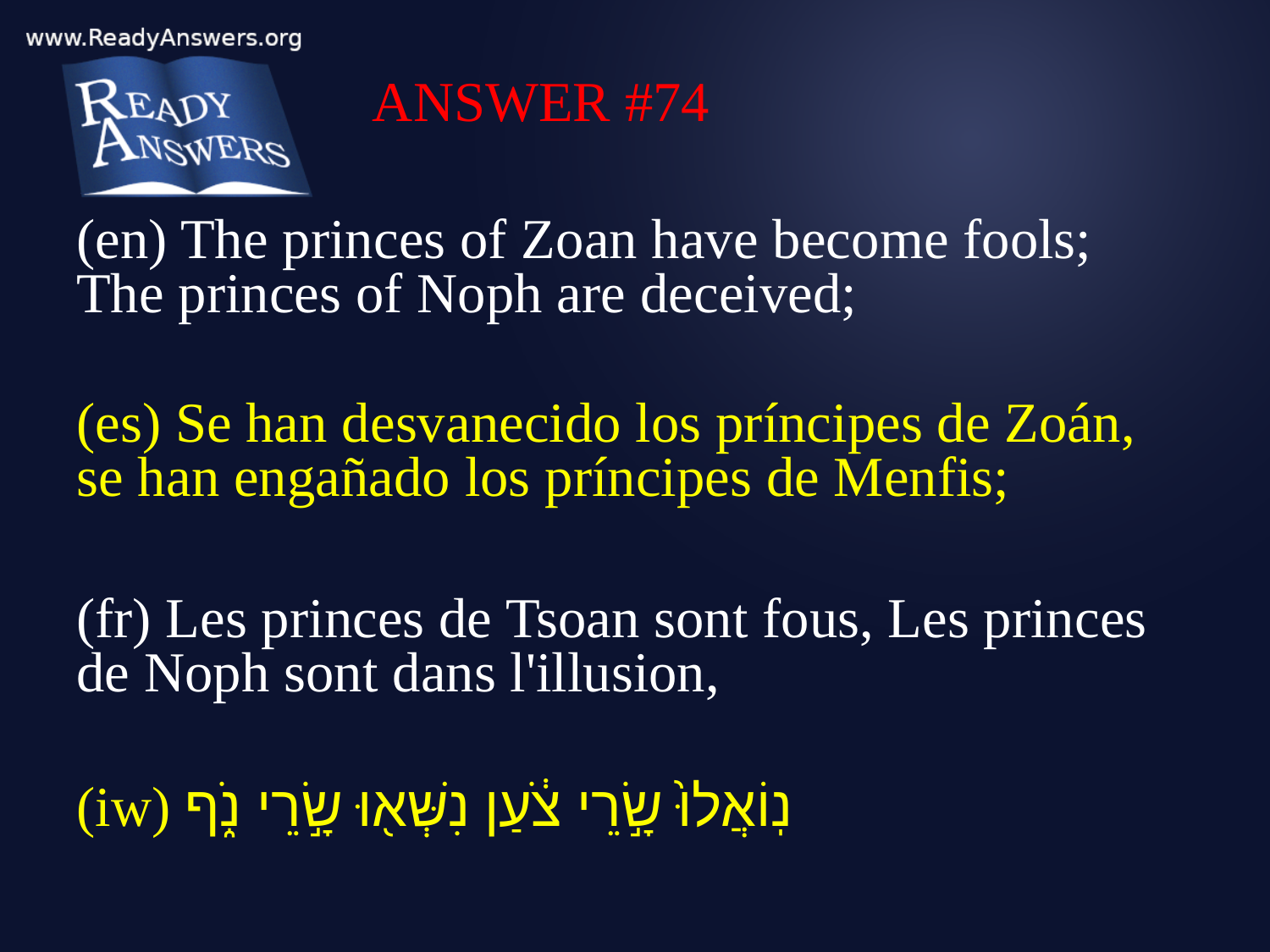

ANSWER #74
(en) The princes of Zoan have become fools; The princes of Noph are deceived;
(es) Se han desvanecido los príncipes de Zoán, se han engañado los príncipes de Menfis;
(fr) Les princes de Tsoan sont fous, Les princes de Noph sont dans l'illusion,
(iw) נֽוֹאֲלוּ֙ שָׂ֣רֵי צֹ֔עַן נִשְּׁא֖וּ שָׂ֣רֵי נֹ֑ף